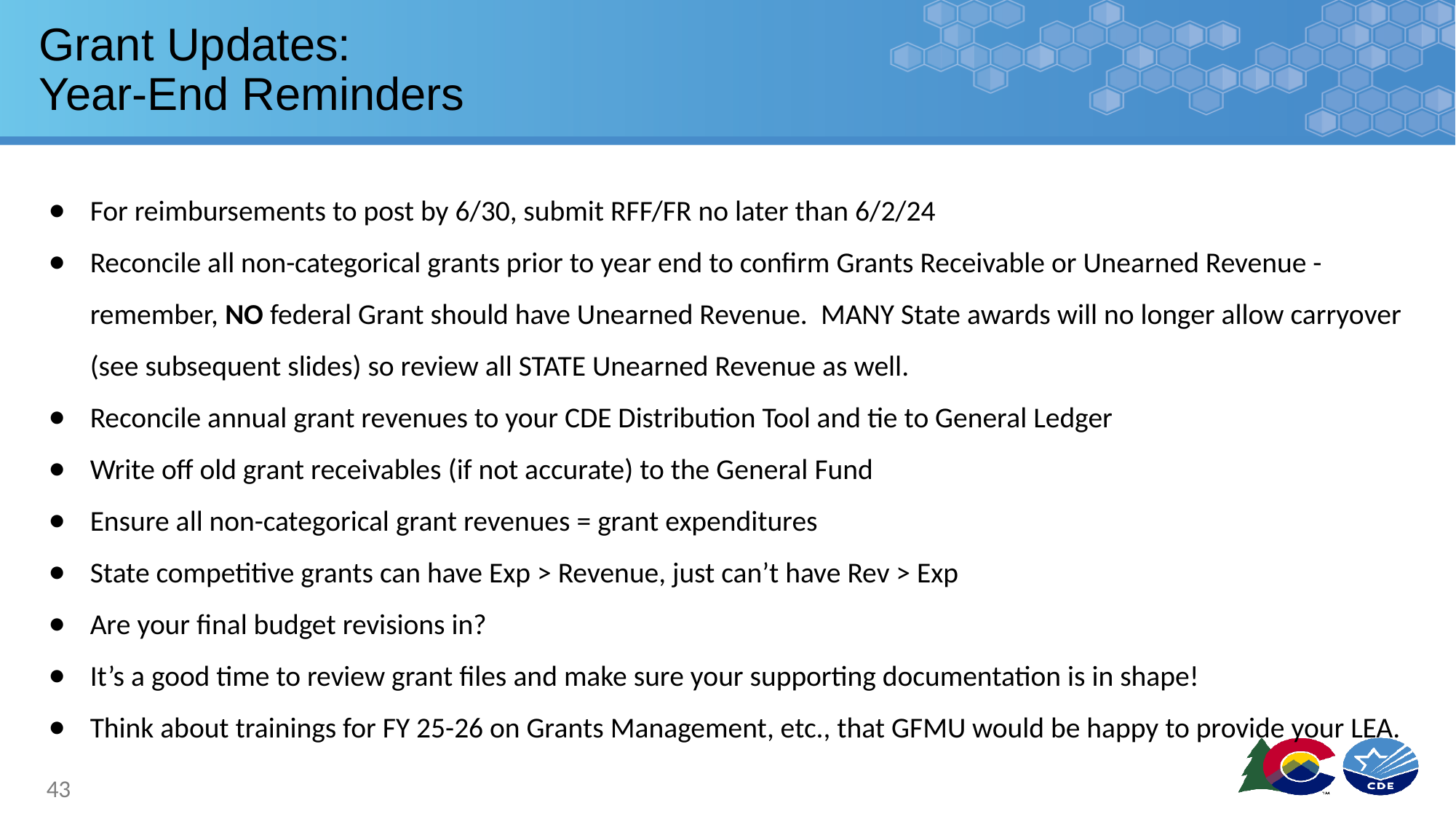

# Grant Updates:
Year-End Reminders
For reimbursements to post by 6/30, submit RFF/FR no later than 6/2/24
Reconcile all non-categorical grants prior to year end to confirm Grants Receivable or Unearned Revenue - remember, NO federal Grant should have Unearned Revenue.  MANY State awards will no longer allow carryover (see subsequent slides) so review all STATE Unearned Revenue as well.
Reconcile annual grant revenues to your CDE Distribution Tool and tie to General Ledger
Write off old grant receivables (if not accurate) to the General Fund
Ensure all non-categorical grant revenues = grant expenditures
State competitive grants can have Exp > Revenue, just can’t have Rev > Exp
Are your final budget revisions in?
It’s a good time to review grant files and make sure your supporting documentation is in shape!
Think about trainings for FY 25-26 on Grants Management, etc., that GFMU would be happy to provide your LEA.
43